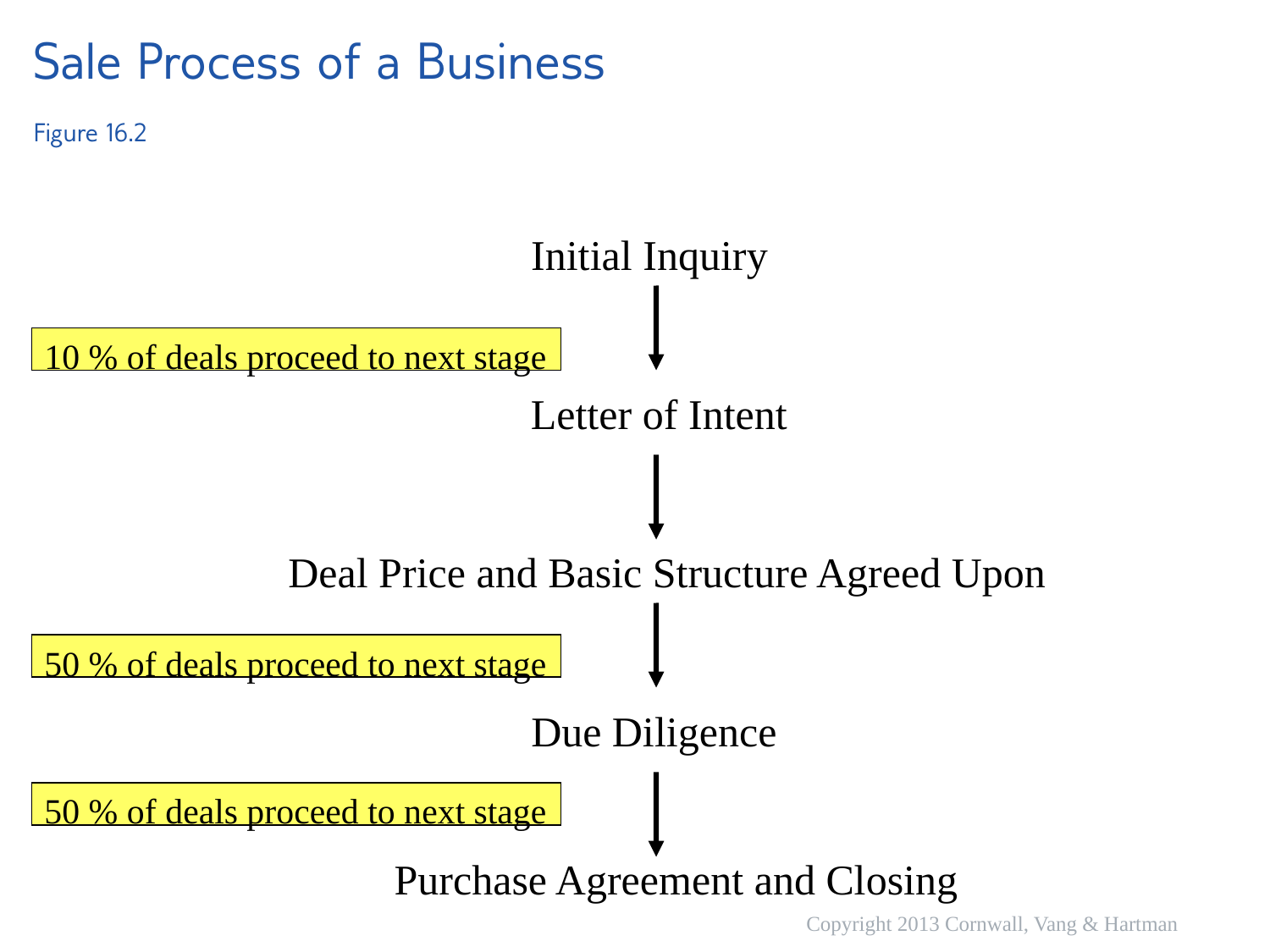

# Sale Process of a Business Figure 16.2
Initial Inquiry

10 % of deals proceed to next stage
Letter of Intent

Deal Price and Basic Structure Agreed Upon

50 % of deals proceed to next stage
Due Diligence

50 % of deals proceed to next stage
Purchase Agreement and Closing
Copyright 2013 Cornwall, Vang & Hartman